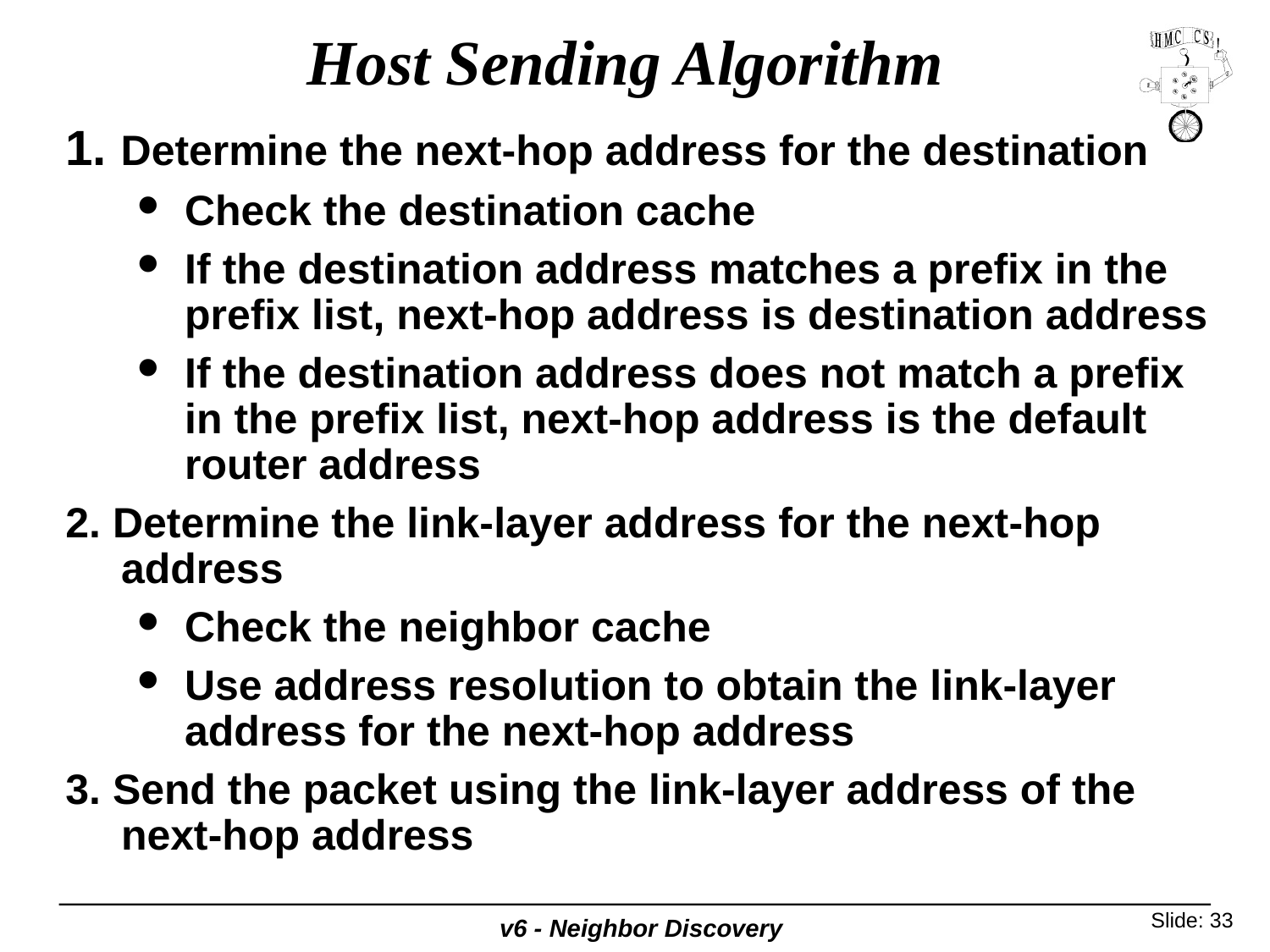

# Host Sending Algorithm
1. Determine the next-hop address for the destination
Check the destination cache
If the destination address matches a prefix in the prefix list, next-hop address is destination address
If the destination address does not match a prefix in the prefix list, next-hop address is the default router address
2. Determine the link-layer address for the next-hop address
Check the neighbor cache
Use address resolution to obtain the link-layer address for the next-hop address
3. Send the packet using the link-layer address of the next-hop address